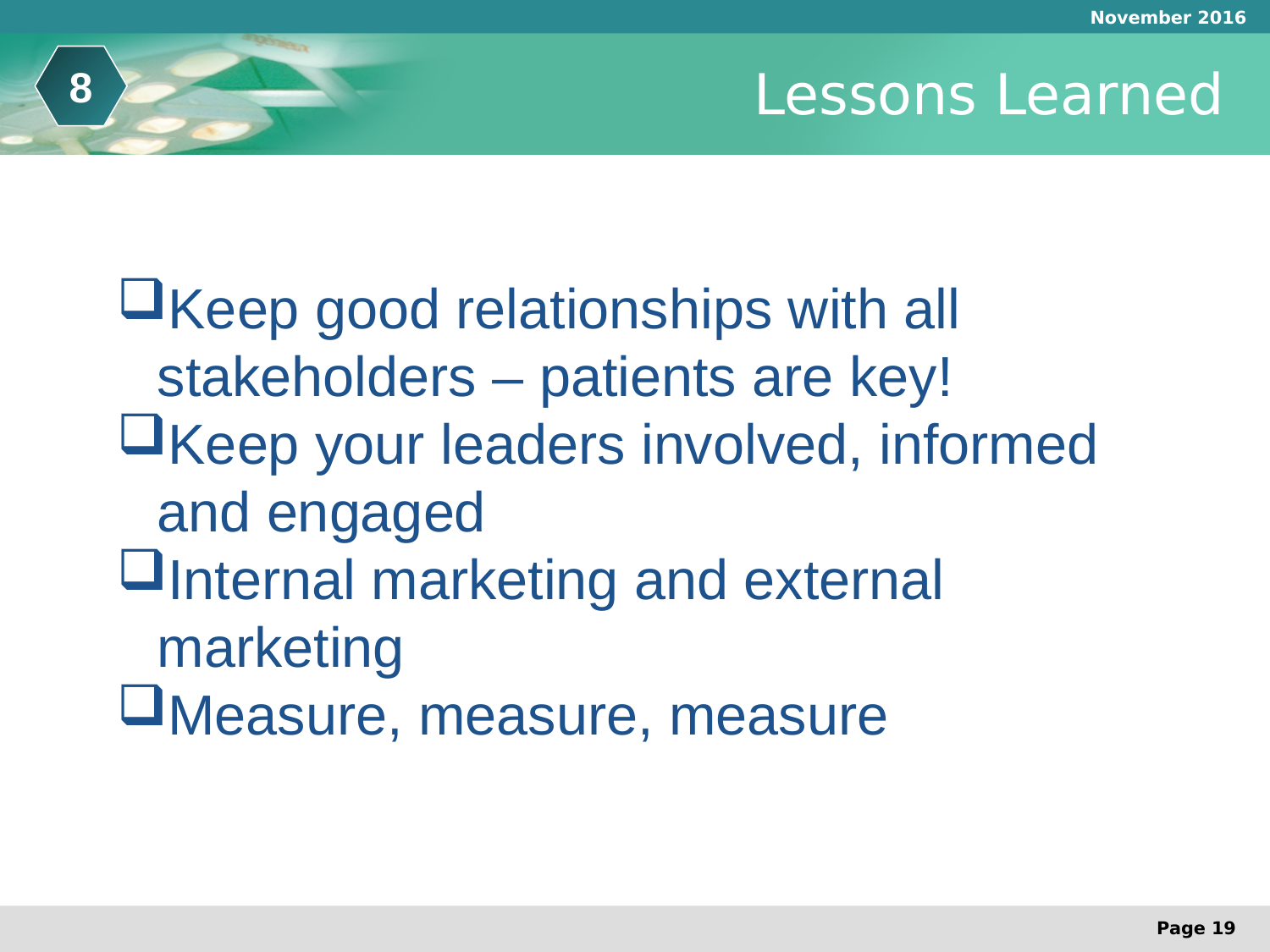

November 2016

# Lessons Learned
8
Keep good relationships with all stakeholders – patients are key!
Keep your leaders involved, informed and engaged
Internal marketing and external marketing
Measure, measure, measure
Page 19